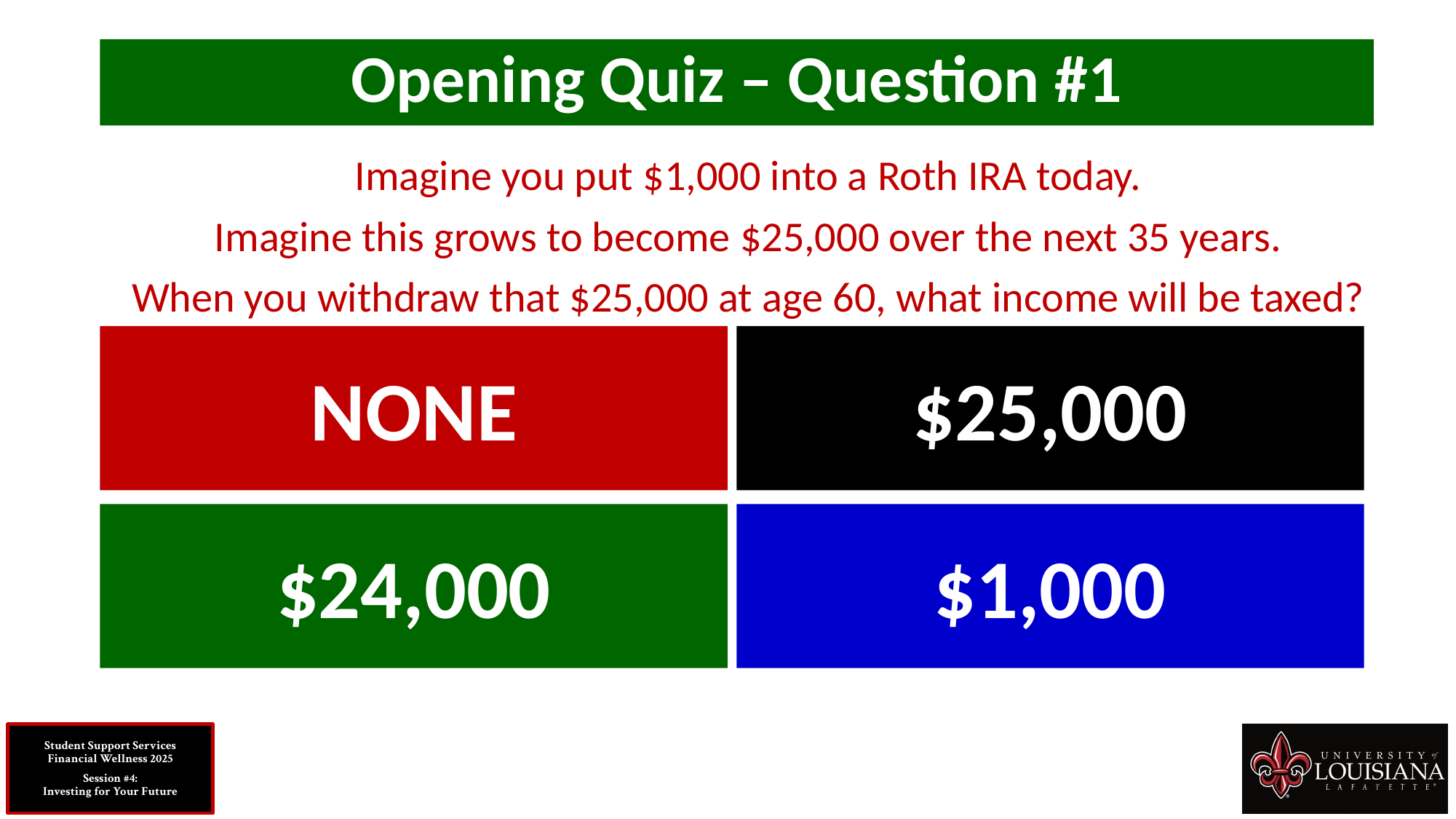

Opening Quiz – Question #1
Imagine you put $1,000 into a Roth IRA today.
Imagine this grows to become $25,000 over the next 35 years.
When you withdraw that $25,000 at age 60, what income will be taxed?

NONE

$25,000

$24,000

$1,000